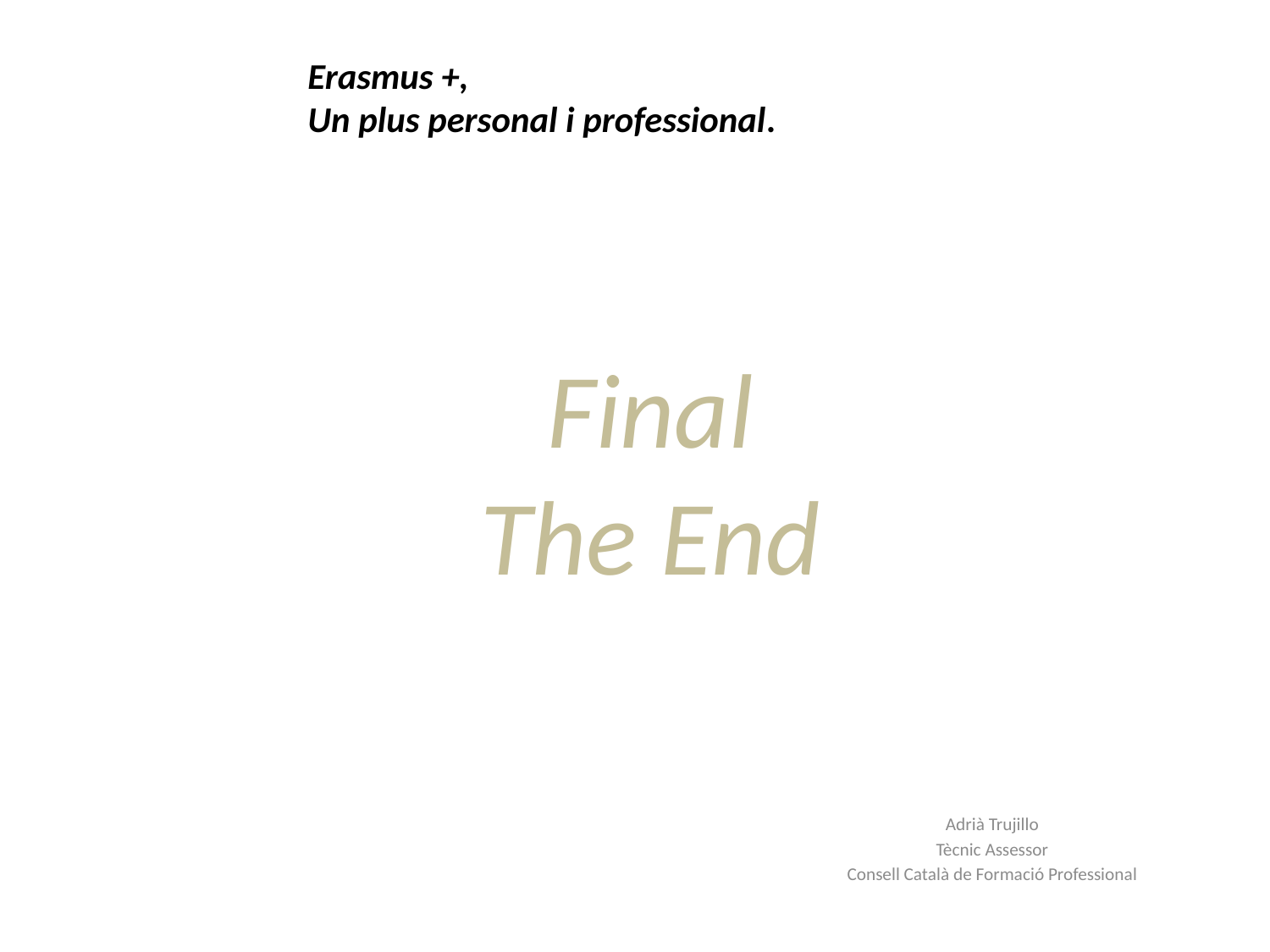

# Erasmus +,  Un plus personal i professional.
Final
The End
Adrià Trujillo
Tècnic Assessor
Consell Català de Formació Professional